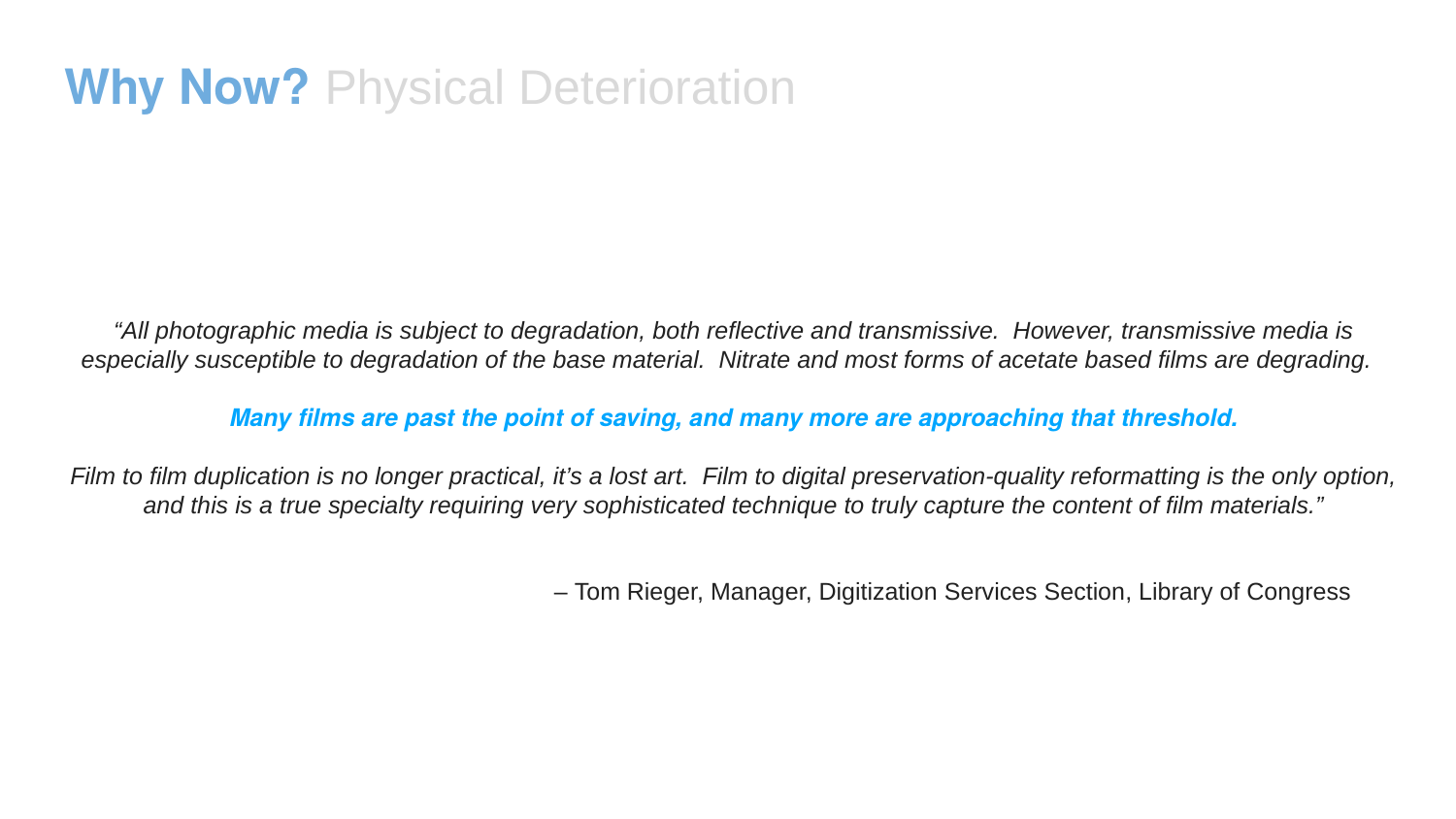

# Why Now? Physical Deterioration
“All photographic media is subject to degradation, both reflective and transmissive.  However, transmissive media is especially susceptible to degradation of the base material.  Nitrate and most forms of acetate based films are degrading.

Many films are past the point of saving, and many more are approaching that threshold.

Film to film duplication is no longer practical, it’s a lost art.  Film to digital preservation-quality reformatting is the only option, and this is a true specialty requiring very sophisticated technique to truly capture the content of film materials.”

– Tom Rieger, Manager, Digitization Services Section, Library of Congress